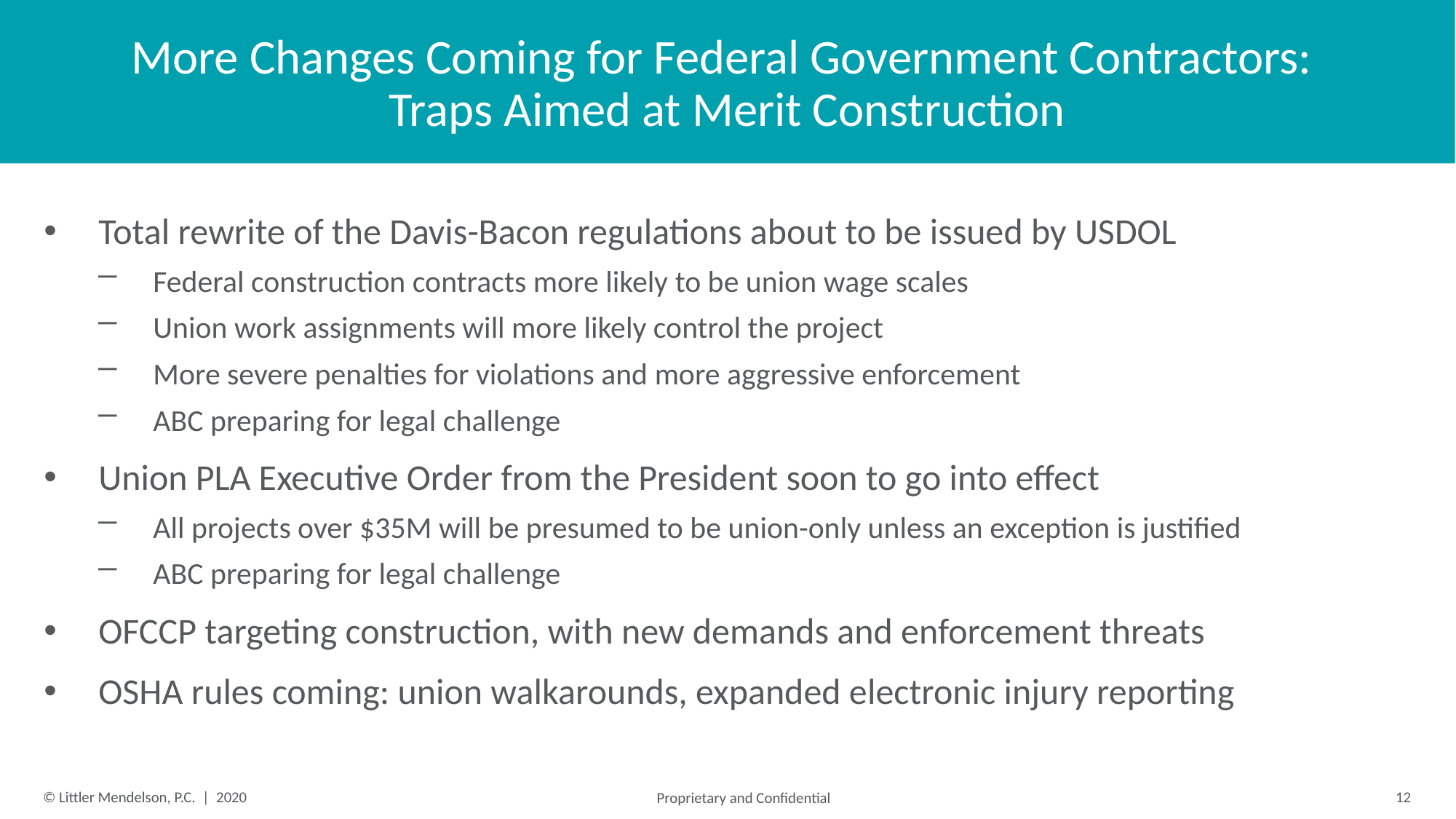

# More Changes Coming for Federal Government Contractors: Traps Aimed at Merit Construction
Total rewrite of the Davis-Bacon regulations about to be issued by USDOL
Federal construction contracts more likely to be union wage scales
Union work assignments will more likely control the project
More severe penalties for violations and more aggressive enforcement
ABC preparing for legal challenge
Union PLA Executive Order from the President soon to go into effect
All projects over $35M will be presumed to be union-only unless an exception is justified
ABC preparing for legal challenge
OFCCP targeting construction, with new demands and enforcement threats
OSHA rules coming: union walkarounds, expanded electronic injury reporting

12